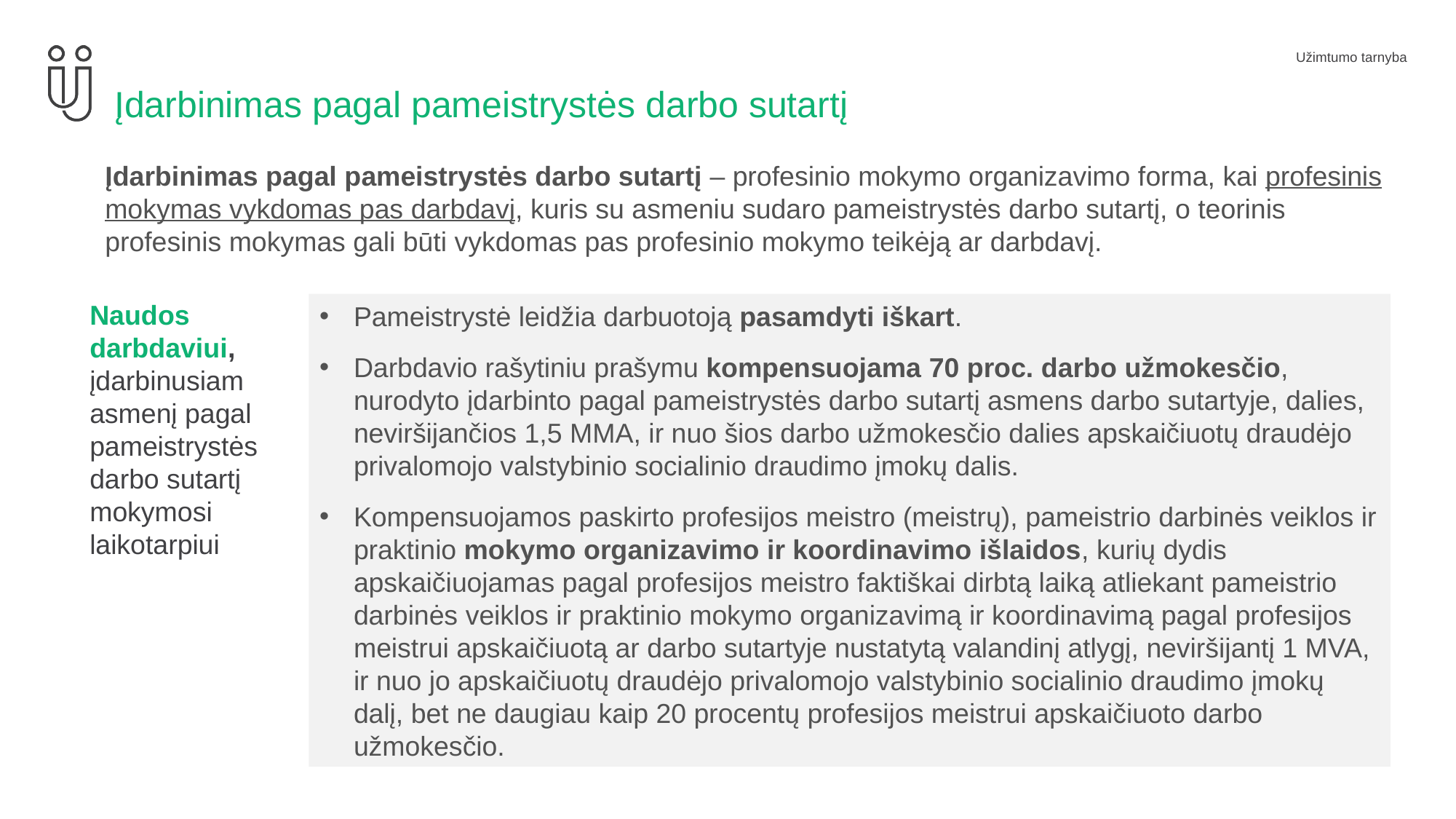

# Įdarbinimas pagal pameistrystės darbo sutartį
Įdarbinimas pagal pameistrystės darbo sutartį – profesinio mokymo organizavimo forma, kai profesinis mokymas vykdomas pas darbdavį, kuris su asmeniu sudaro pameistrystės darbo sutartį, o teorinis profesinis mokymas gali būti vykdomas pas profesinio mokymo teikėją ar darbdavį.
Naudos darbdaviui, įdarbinusiam asmenį pagal pameistrystės darbo sutartį mokymosi laikotarpiui
Pameistrystė leidžia darbuotoją pasamdyti iškart.
Darbdavio rašytiniu prašymu kompensuojama 70 proc. darbo užmokesčio, nurodyto įdarbinto pagal pameistrystės darbo sutartį asmens darbo sutartyje, dalies, neviršijančios 1,5 MMA, ir nuo šios darbo užmokesčio dalies apskaičiuotų draudėjo privalomojo valstybinio socialinio draudimo įmokų dalis.
Kompensuojamos paskirto profesijos meistro (meistrų), pameistrio darbinės veiklos ir praktinio mokymo organizavimo ir koordinavimo išlaidos, kurių dydis apskaičiuojamas pagal profesijos meistro faktiškai dirbtą laiką atliekant pameistrio darbinės veiklos ir praktinio mokymo organizavimą ir koordinavimą pagal profesijos meistrui apskaičiuotą ar darbo sutartyje nustatytą valandinį atlygį, neviršijantį 1 MVA, ir nuo jo apskaičiuotų draudėjo privalomojo valstybinio socialinio draudimo įmokų dalį, bet ne daugiau kaip 20 procentų profesijos meistrui apskaičiuoto darbo užmokesčio.